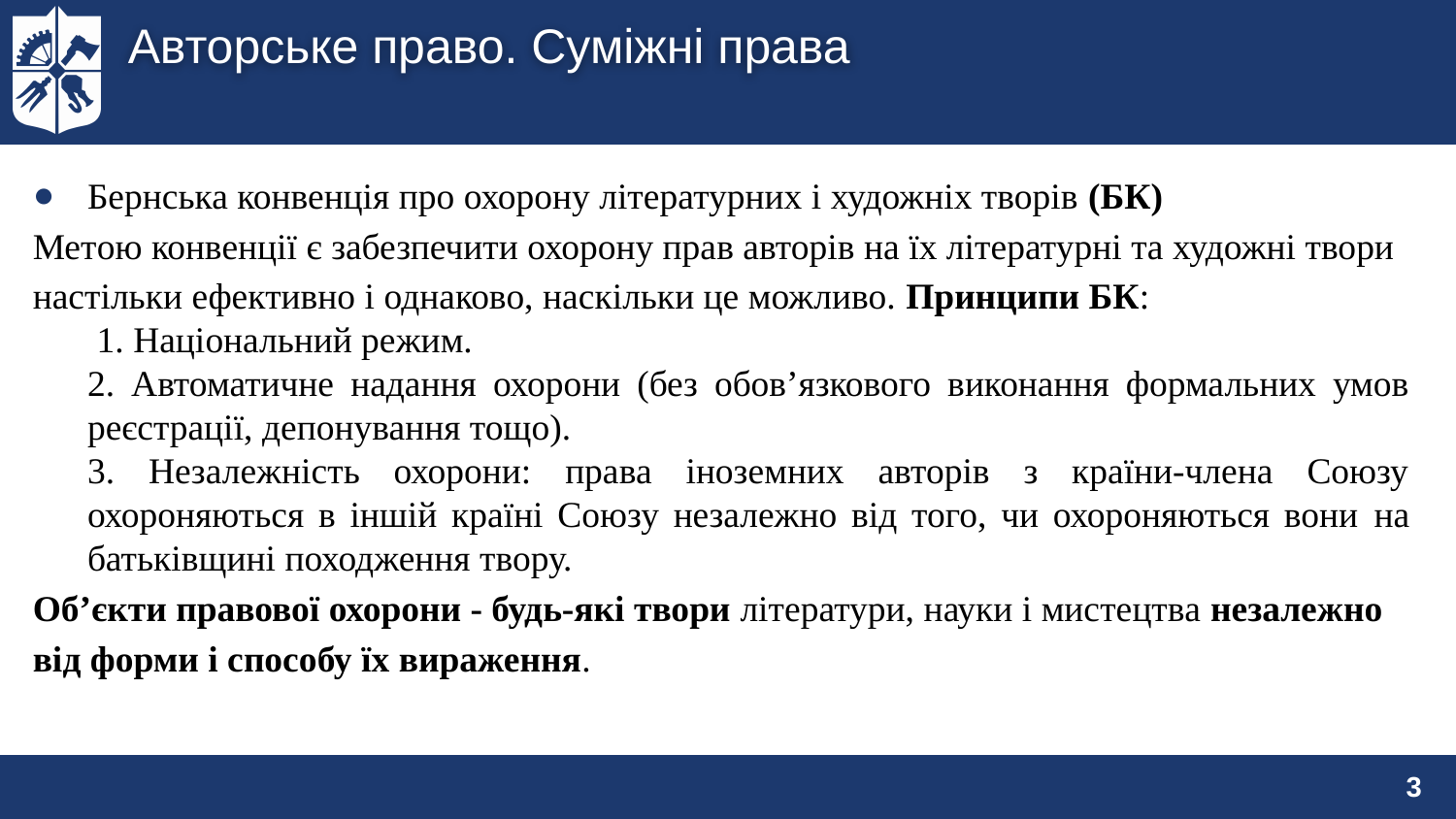

# Авторське право. Суміжні права
Бернська конвенція про охорону літературних і художніх творів (БК)
Метою конвенції є забезпечити охорону прав авторів на їх літературні та художні твори настільки ефективно і однаково, наскільки це можливо. Принципи БК:
 1. Національний режим.
2. Автоматичне надання охорони (без обов’язкового виконання формальних умов реєстрації, депонування тощо).
3. Незалежність охорони: права іноземних авторів з країни-члена Союзу охороняються в іншій країні Союзу незалежно від того, чи охороняються вони на батьківщині походження твору.
Об’єкти правової охорони - будь-які твори літератури, науки і мистецтва незалежно від форми і способу їх вираження.

3